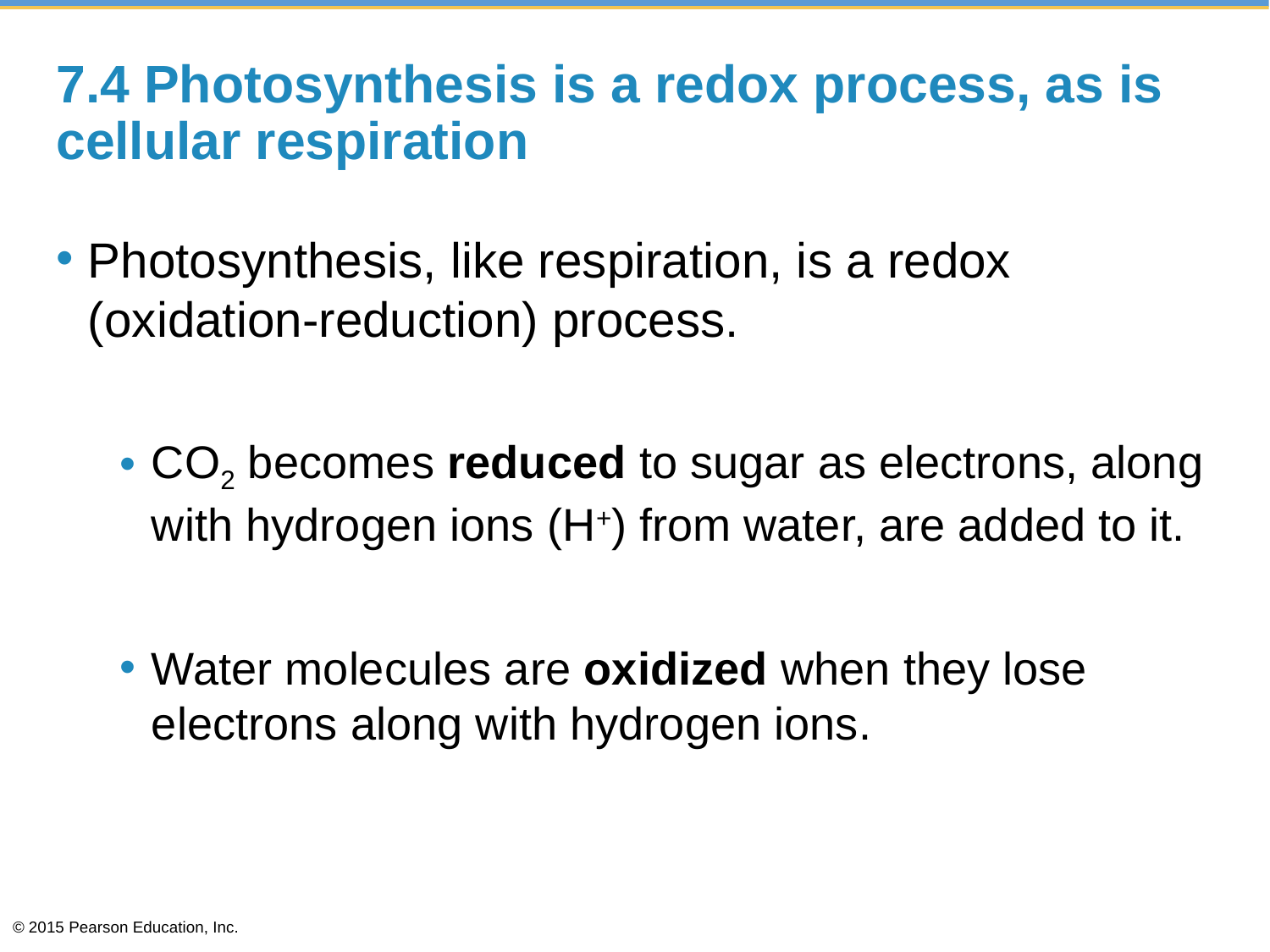

# 7.4 Photosynthesis is a redox process, as is cellular respiration
Photosynthesis, like respiration, is a redox (oxidation-reduction) process.

CO2 becomes reduced to sugar as electrons, along with hydrogen ions (H+) from water, are added to it.

Water molecules are oxidized when they lose electrons along with hydrogen ions.
© 2015 Pearson Education, Inc.